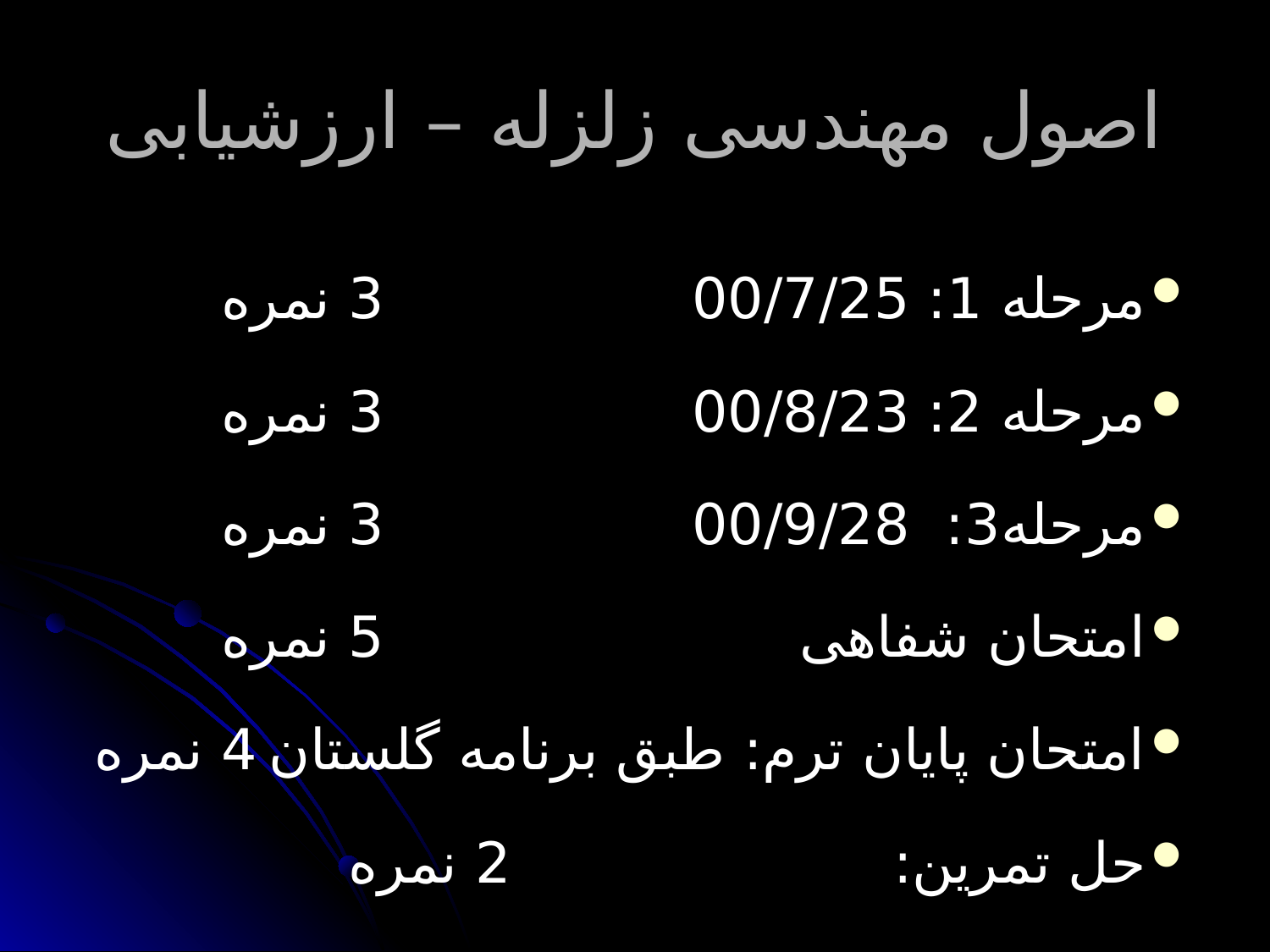

# اصول مهندسی زلزله – ارزشیابی
مرحله 1: 00/7/25				3 نمره
مرحله 2: 00/8/23				3 نمره
مرحله3:  00/9/28				3 نمره
امتحان شفاهی      				5 نمره
امتحان پایان ترم: طبق برنامه گلستان		4 نمره
حل تمرین:					2 نمره